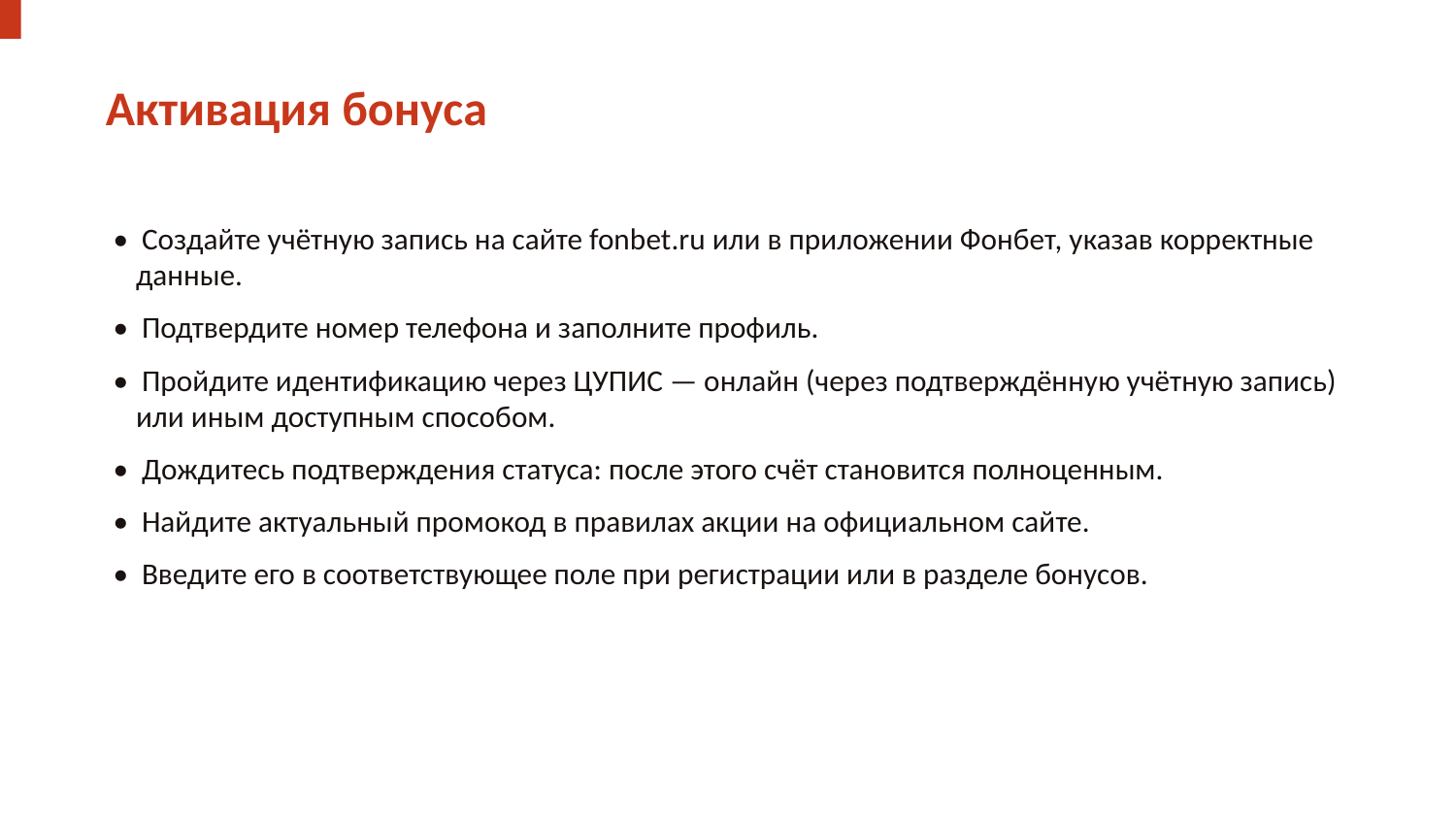

Активация бонуса
•  Создайте учётную запись на сайте fonbet.ru или в приложении Фонбет, указав корректные данные.
•  Подтвердите номер телефона и заполните профиль.
•  Пройдите идентификацию через ЦУПИС — онлайн (через подтверждённую учётную запись) или иным доступным способом.
•  Дождитесь подтверждения статуса: после этого счёт становится полноценным.
•  Найдите актуальный промокод в правилах акции на официальном сайте.
•  Введите его в соответствующее поле при регистрации или в разделе бонусов.